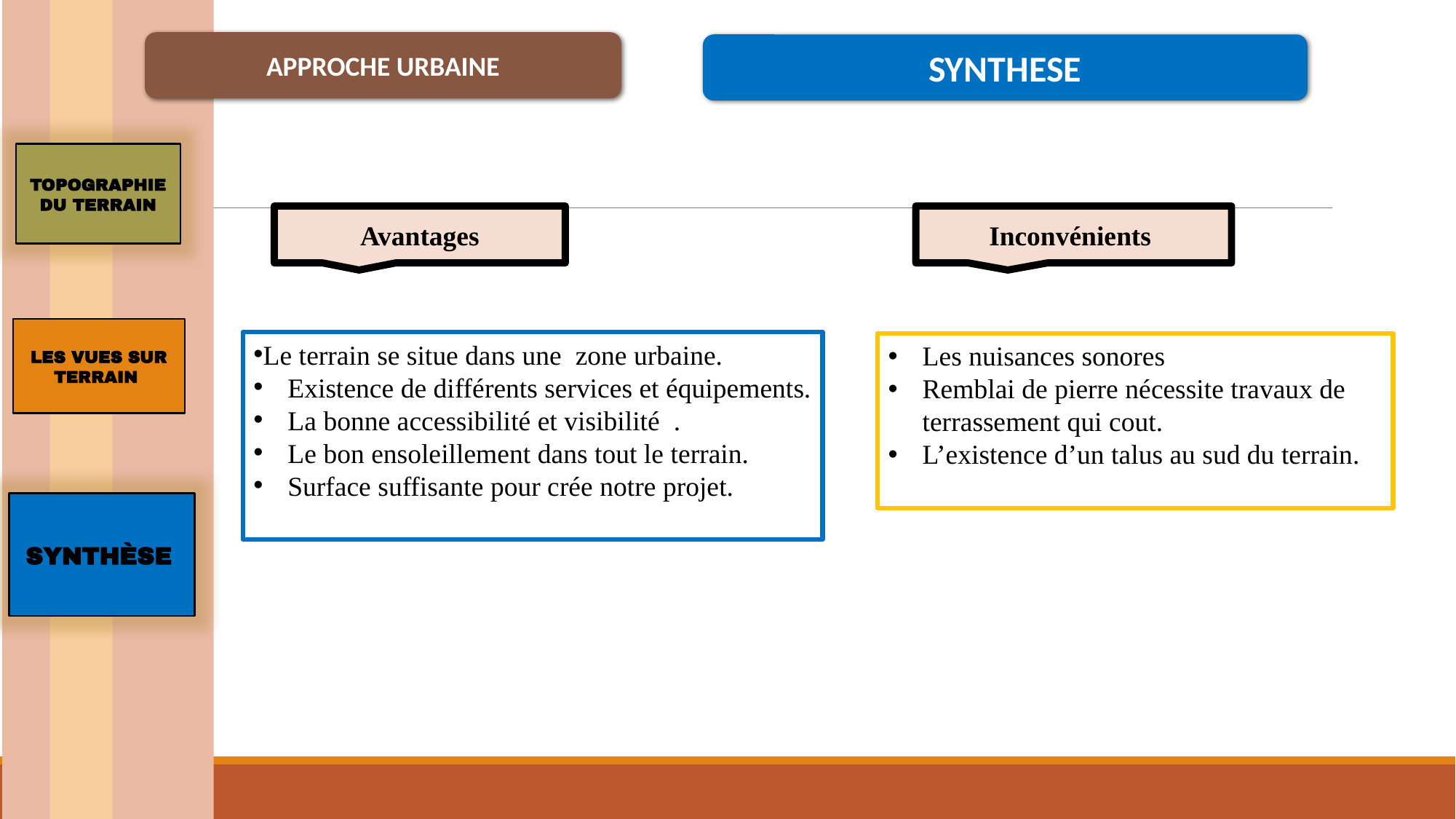

APPROCHE URBAINE
SYNTHESE
TOPOGRAPHIE DU TERRAIN
Avantages
Inconvénients

LES VUES SUR TERRAIN
Le terrain se situe dans une  zone urbaine.
Existence de différents services et équipements.
La bonne accessibilité et visibilité  .
Le bon ensoleillement dans tout le terrain.
Surface suffisante pour crée notre projet.

Les nuisances sonores
Remblai de pierre nécessite travaux de terrassement qui cout.
L’existence d’un talus au sud du terrain.

SYNTHÈSE